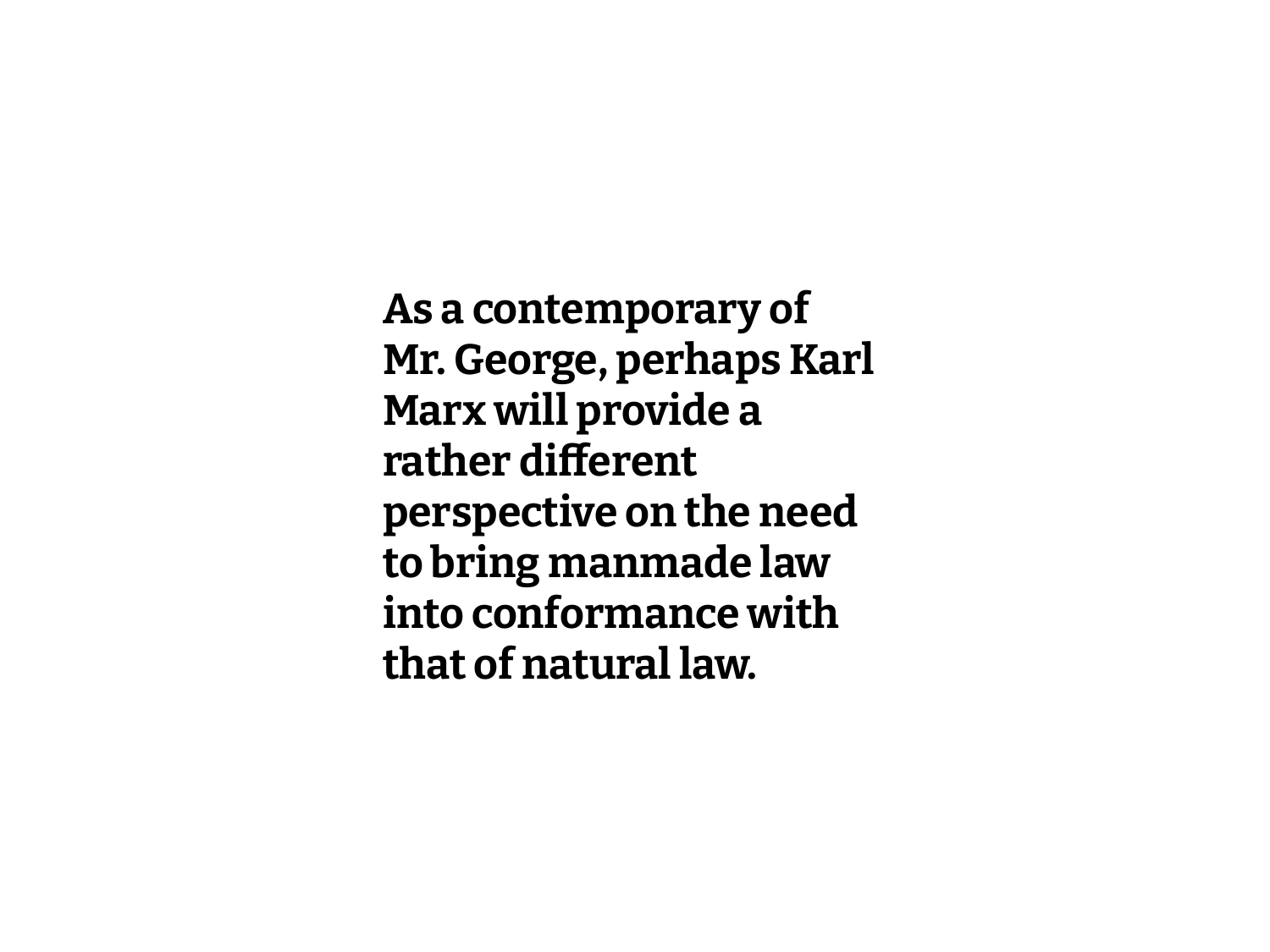

As a contemporary of Mr. George, perhaps Karl Marx will provide a rather different perspective on the need to bring manmade law into conformance with that of natural law.